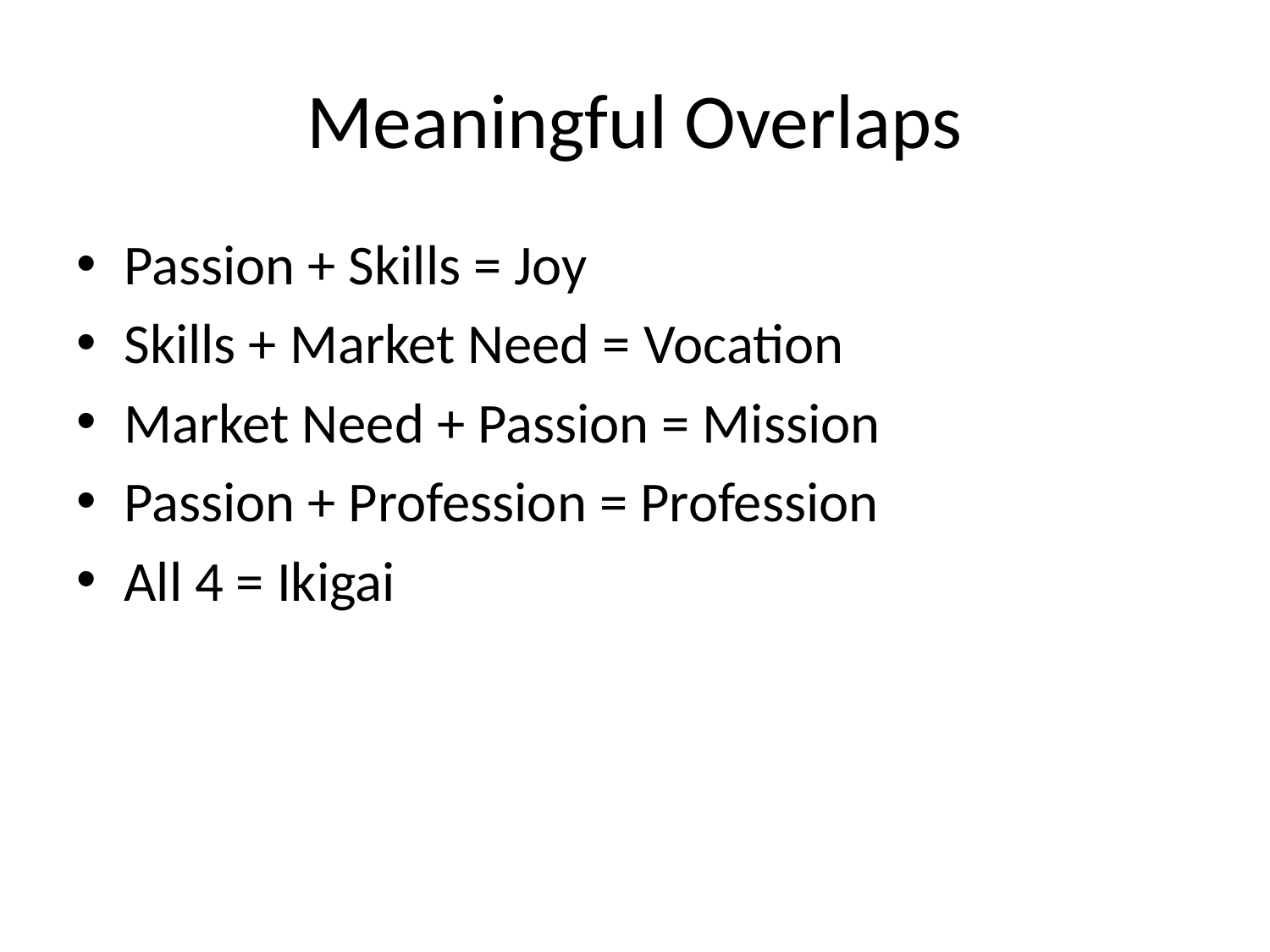

# Meaningful Overlaps
Passion + Skills = Joy
Skills + Market Need = Vocation
Market Need + Passion = Mission
Passion + Profession = Profession
All 4 = Ikigai